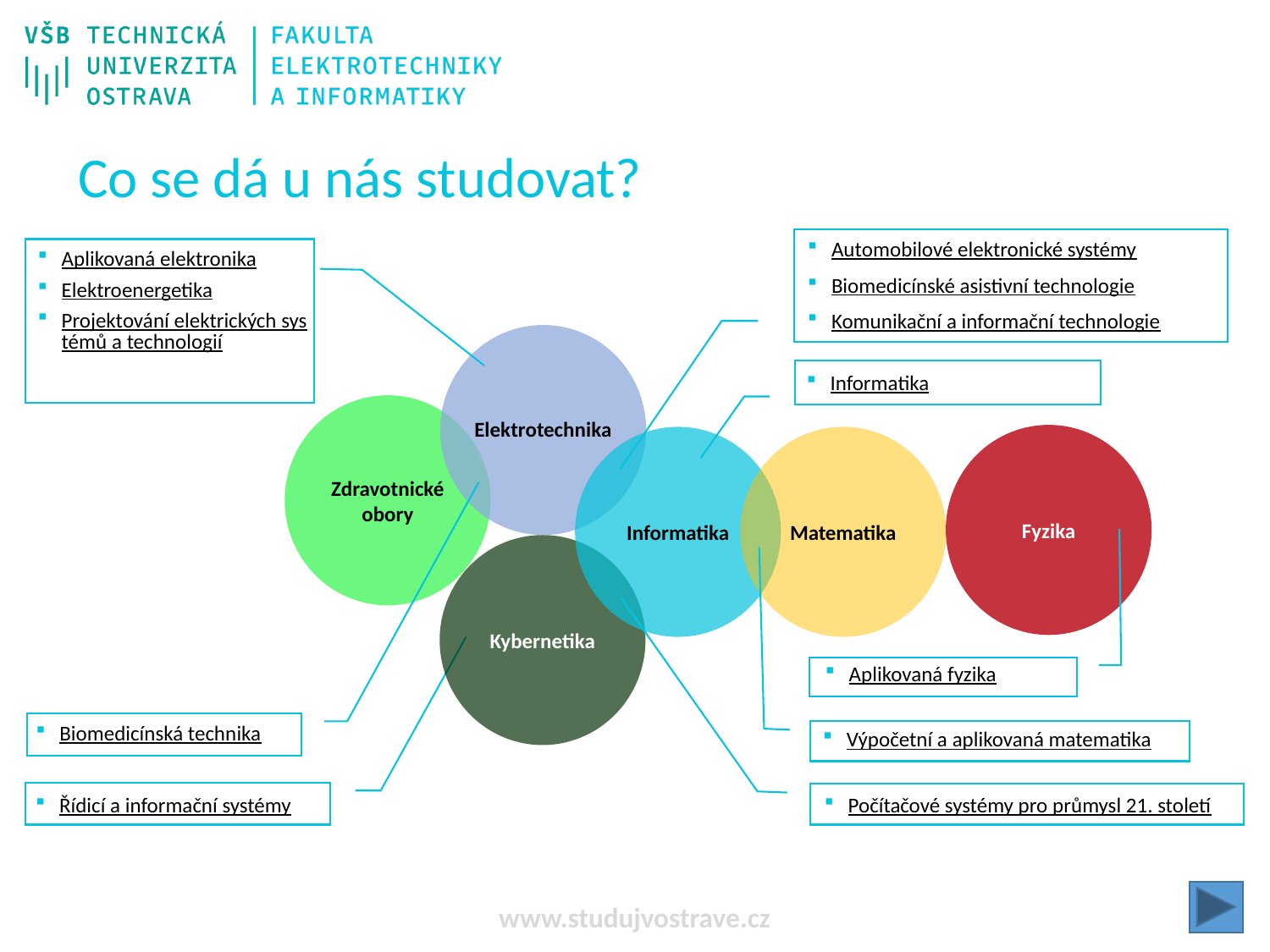

# Co se dá u nás studovat?

Automobilové elektronické systémy
Biomedicínské asistivní technologie
Komunikační a informační technologie
Aplikovaná elektronika
Elektroenergetika
Projektování elektrických systémů a technologií

Elektrotechnika

Informatika
Zdravotnické obory
Fyzika
Informatika
Matematika
Kybernetika
Aplikovaná fyzika

Biomedicínská technika

Výpočetní a aplikovaná matematika

Řídicí a informační systémy

Počítačové systémy pro průmysl 21. století

www.studujvostrave.cz